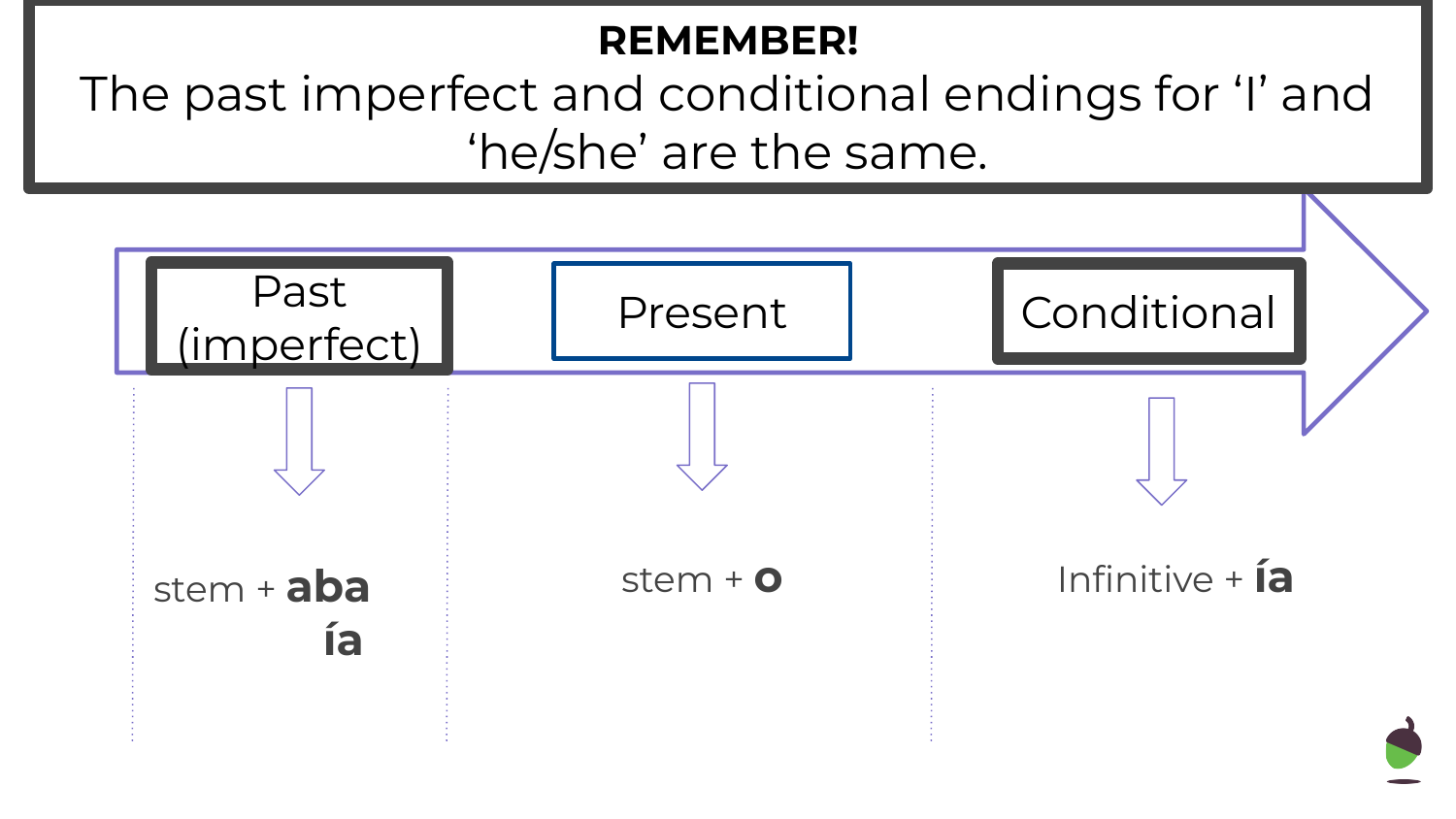

REMEMBER!
The past imperfect and conditional endings for ‘I’ and ‘he/she’ are the same.

Past (imperfect)
Present
Conditional

stem + o
Infinitive + ía
stem + aba
       ía